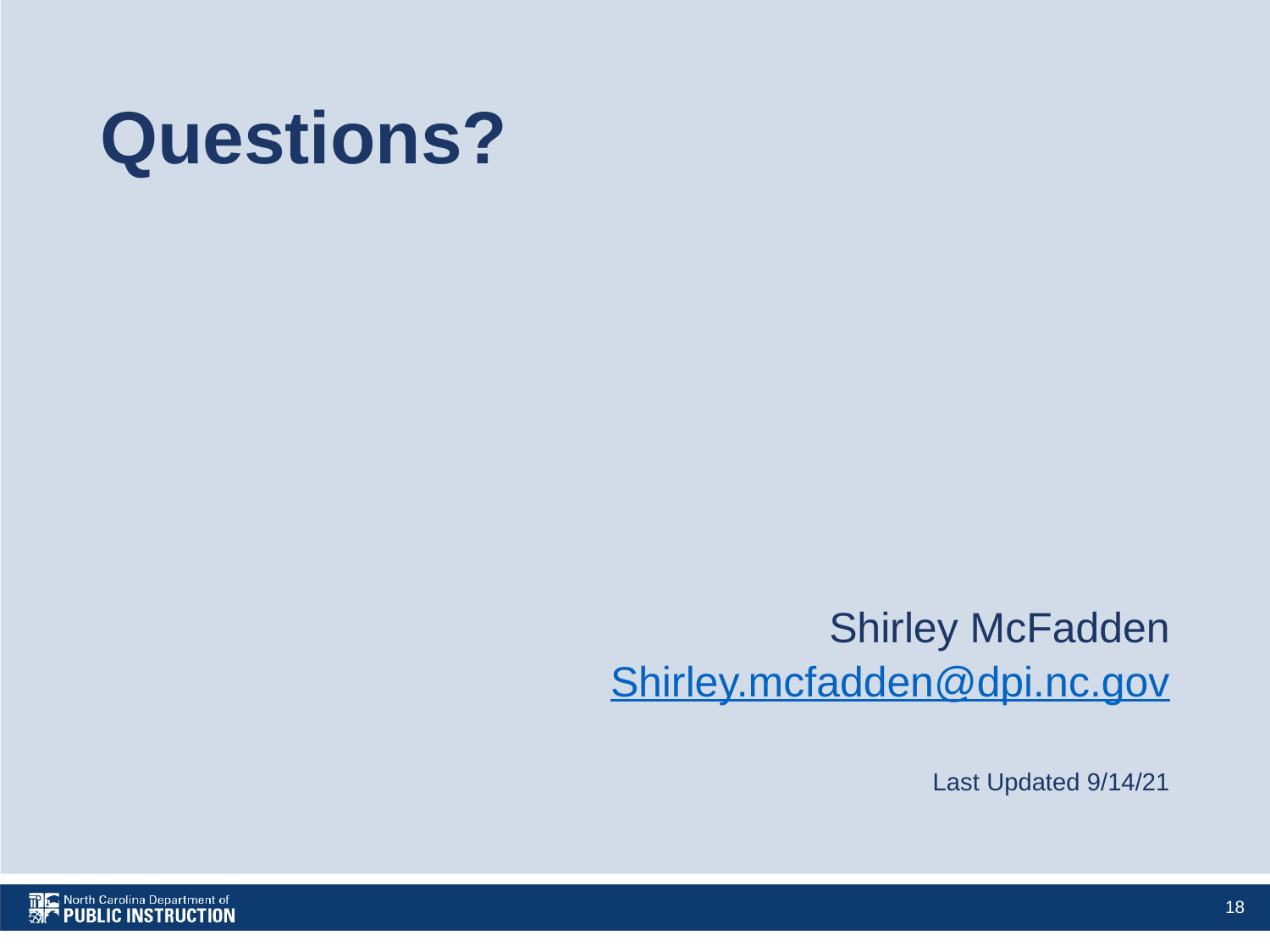

# Questions?

Shirley McFadden
Shirley.mcfadden@dpi.nc.gov

Last Updated 9/14/21
18